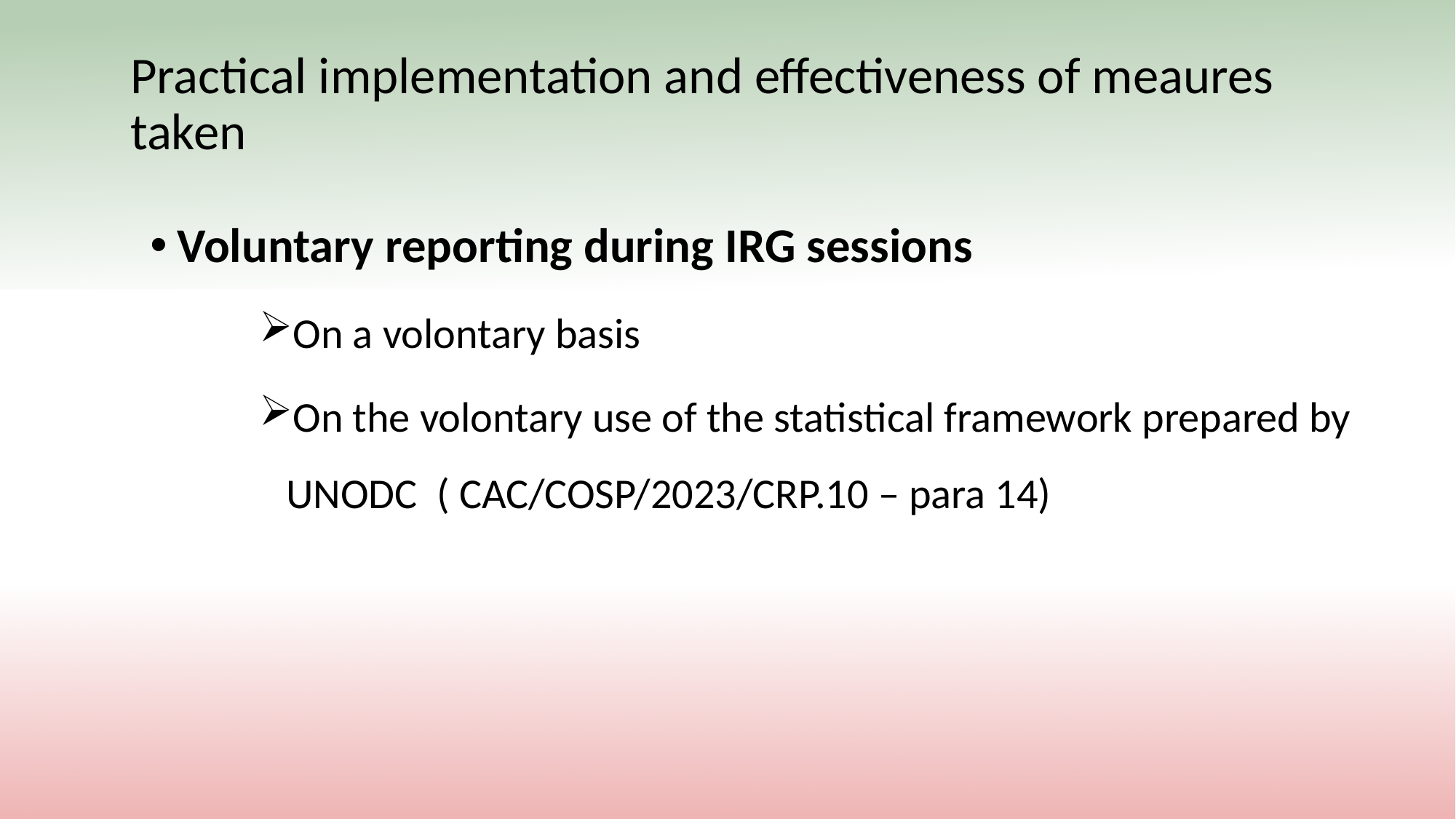

# Practical implementation and effectiveness of meaures taken
Voluntary reporting during IRG sessions
On a volontary basis
On the volontary use of the statistical framework prepared by UNODC  ( CAC/COSP/2023/CRP.10 – para 14)